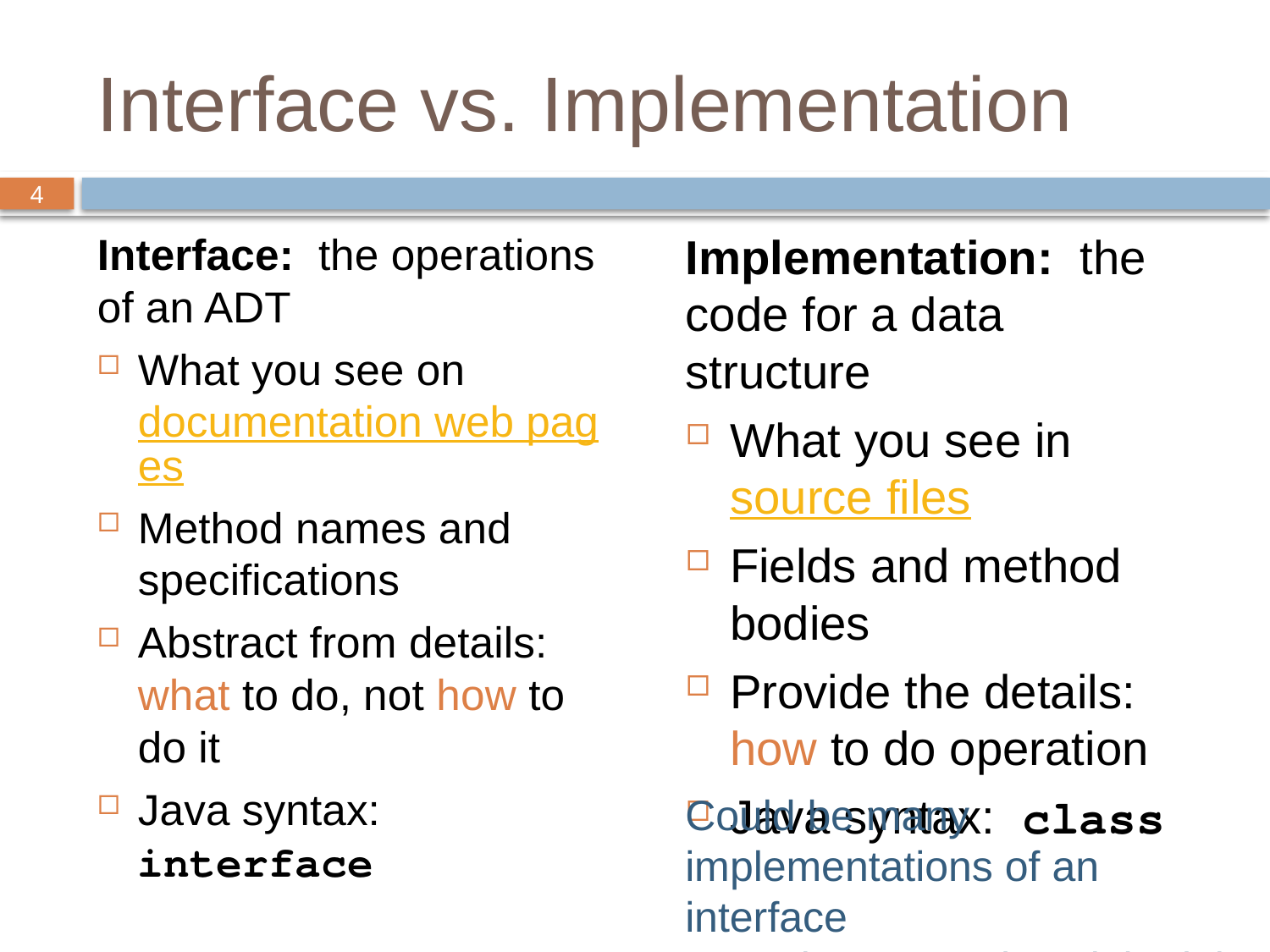

# Interface vs. Implementation
4
Interface:  the operations of an ADT
What you see on documentation web pages
Method names and specifications
Abstract from details:  what to do, not how to do it
Java syntax:  interface

Implementation:  the code for a data structure
What you see in source files
Fields and method bodies
Provide the details:  how to do operation
Java syntax:  class

Could be many implementations of an interface
e.g. List:  ArrayList, LinkedList